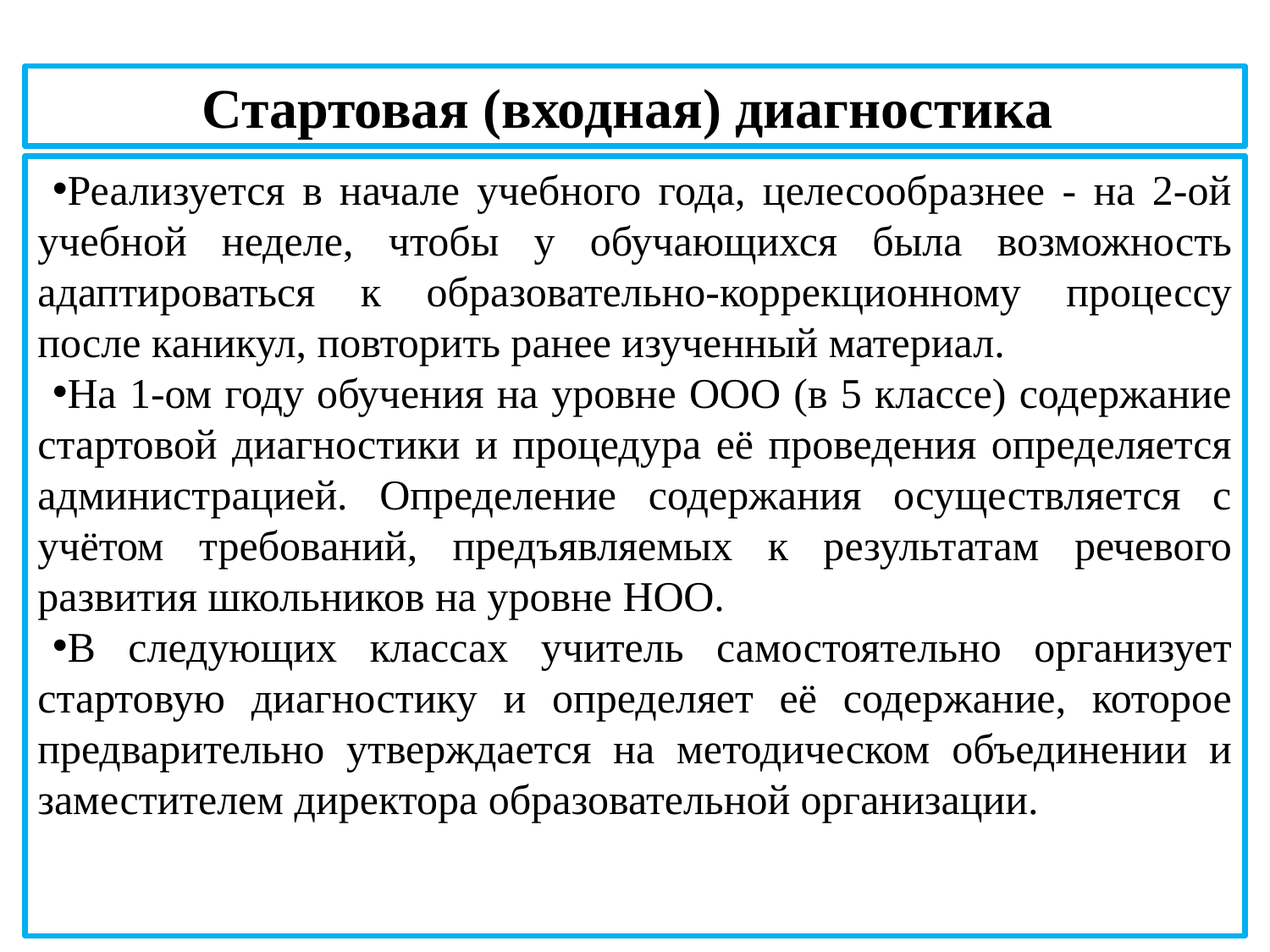

# Стартовая (входная) диагностика
Реализуется в начале учебного года, целесообразнее - на 2-ой учебной неделе, чтобы у обучающихся была возможность адаптироваться к образовательно-коррекционному процессу после каникул, повторить ранее изученный материал.
На 1-ом году обучения на уровне ООО (в 5 классе) содержание стартовой диагностики и процедура её проведения определяется администрацией. Определение содержания осуществляется с учётом требований, предъявляемых к результатам речевого развития школьников на уровне НОО.
В следующих классах учитель самостоятельно организует стартовую диагностику и определяет её содержание, которое предварительно утверждается на методическом объединении и заместителем директора образовательной организации.